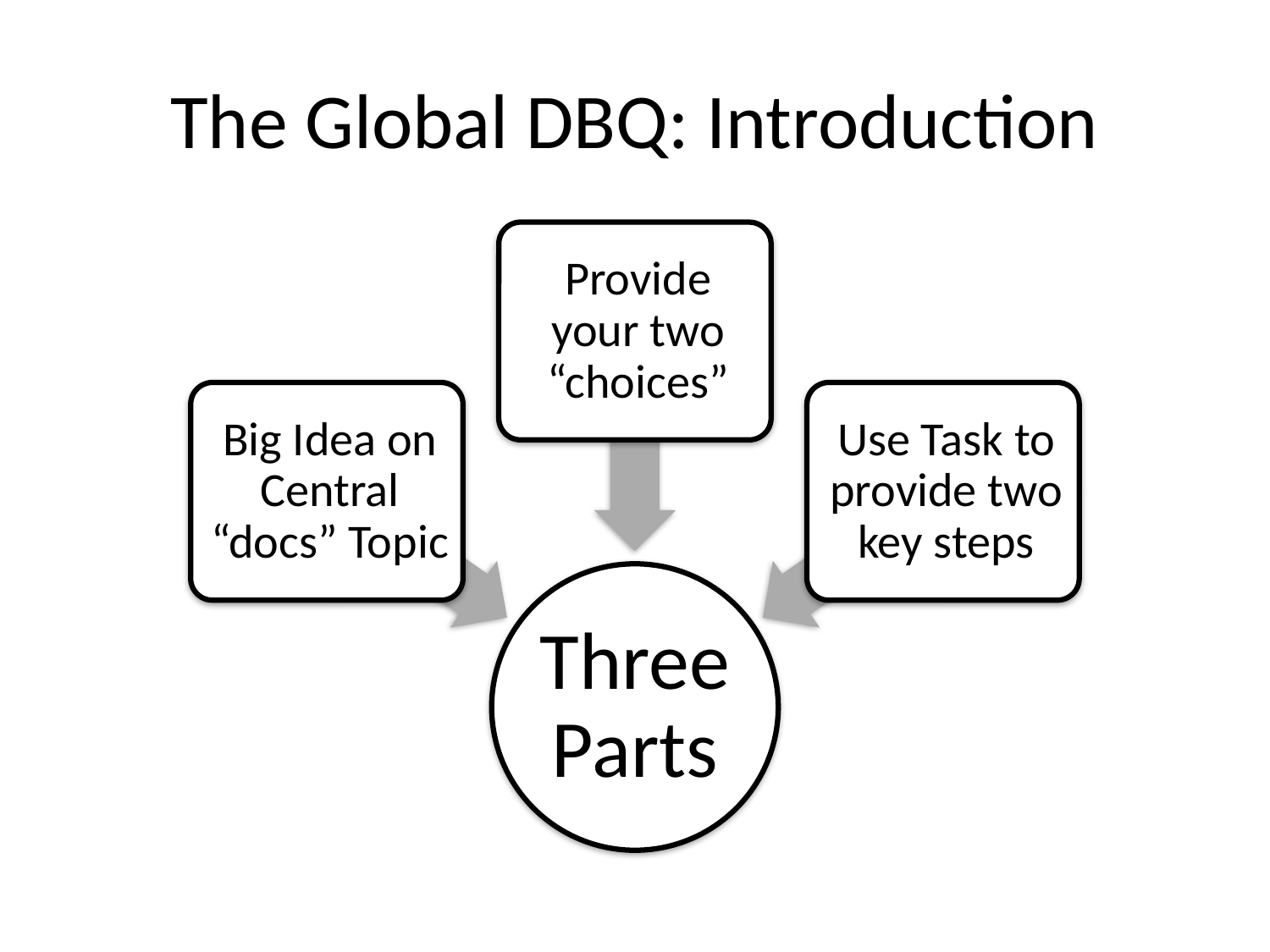

# The Global DBQ: Introduction
Three Parts
Big Idea on Central “docs” Topic
Provide your two “choices”
Use Task to provide two key steps